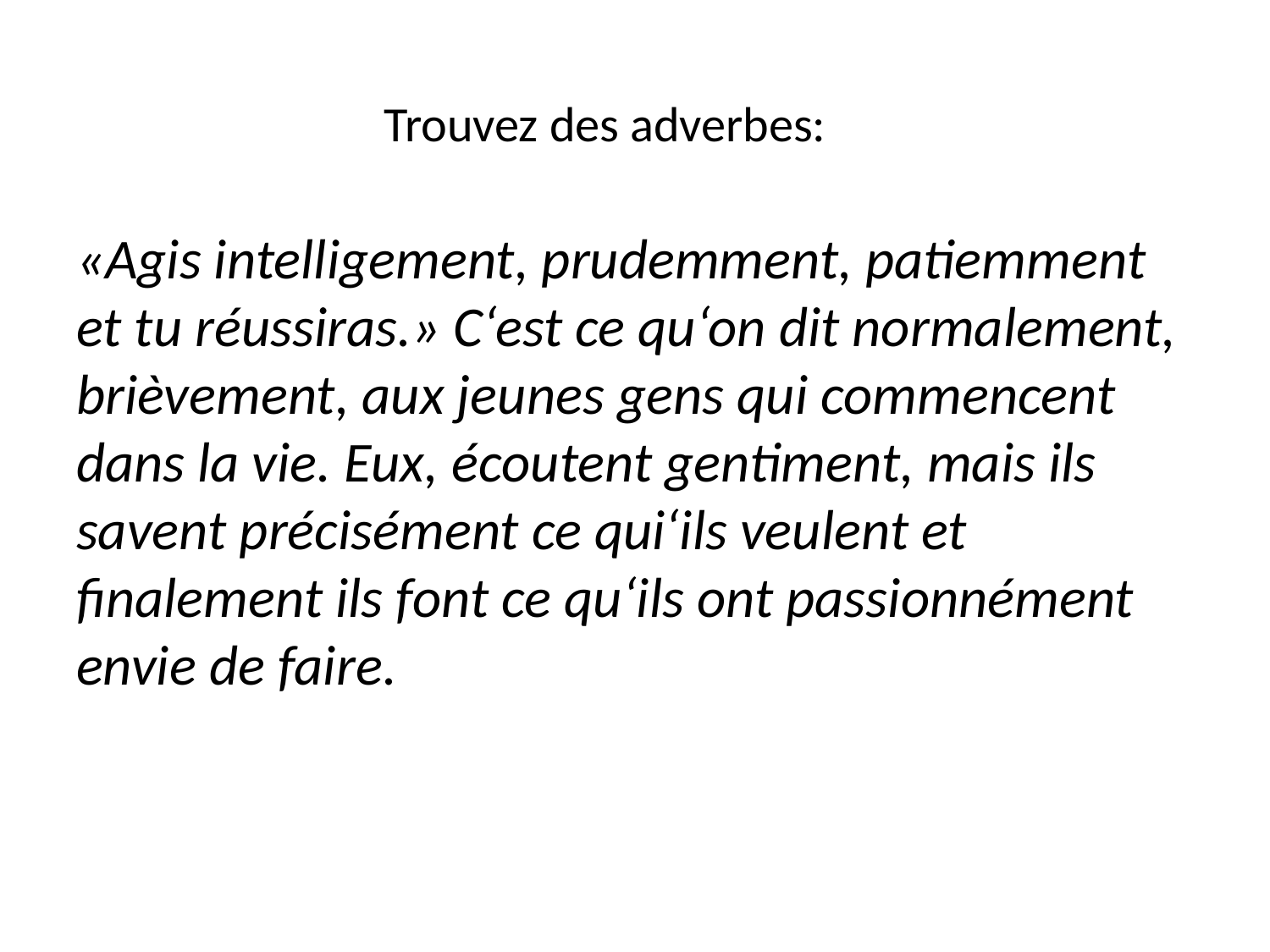

Trouvez des adverbes:
«Agis intelligement, prudemment, patiemment et tu réussiras.» C‘est ce qu‘on dit normalement, brièvement, aux jeunes gens qui commencent dans la vie. Eux, écoutent gentiment, mais ils savent précisément ce qui‘ils veulent et finalement ils font ce qu‘ils ont passionnément envie de faire.